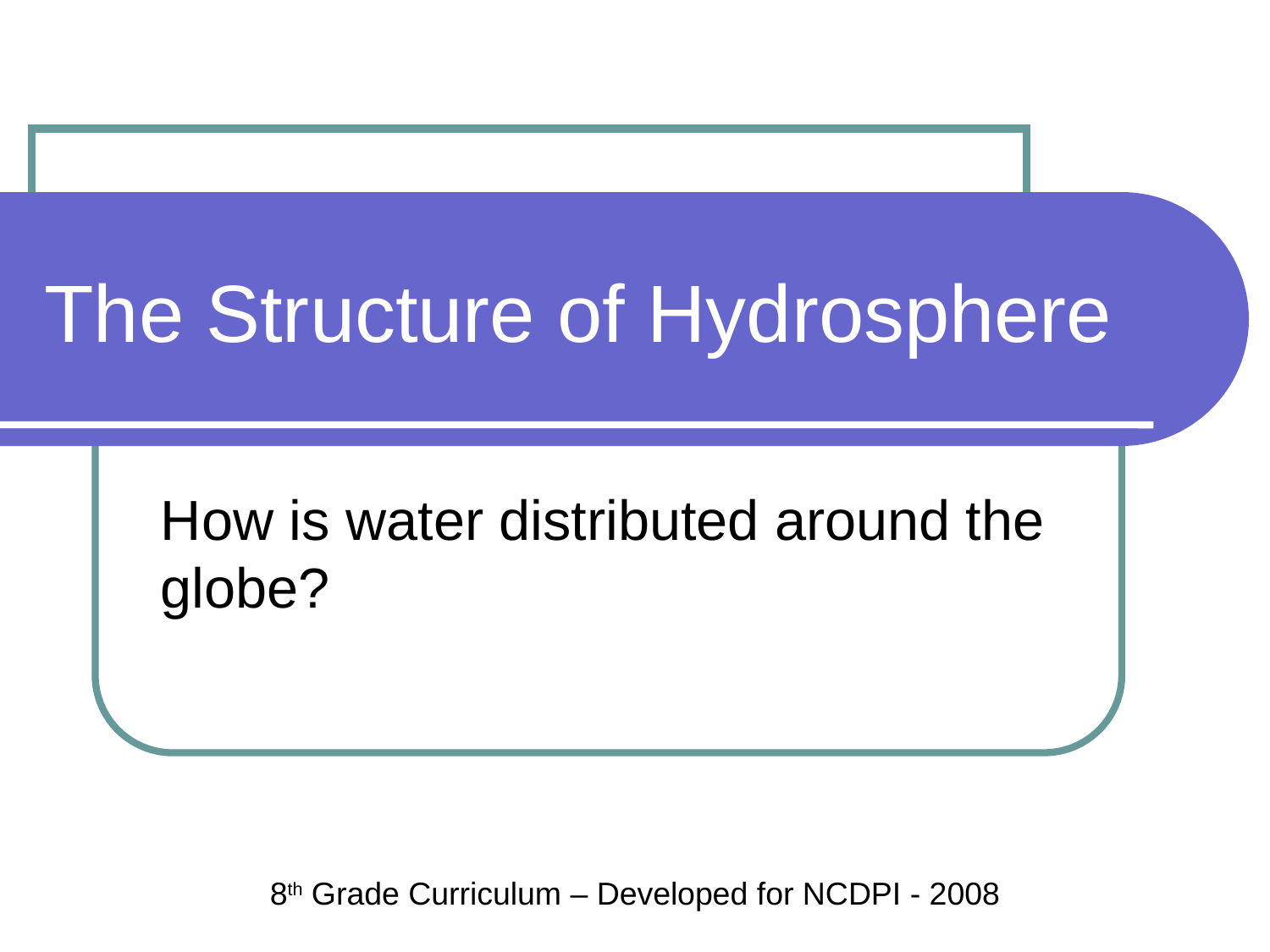

# The Structure of Hydrosphere
How is water distributed around the globe?
8th Grade Curriculum – Developed for NCDPI - 2008